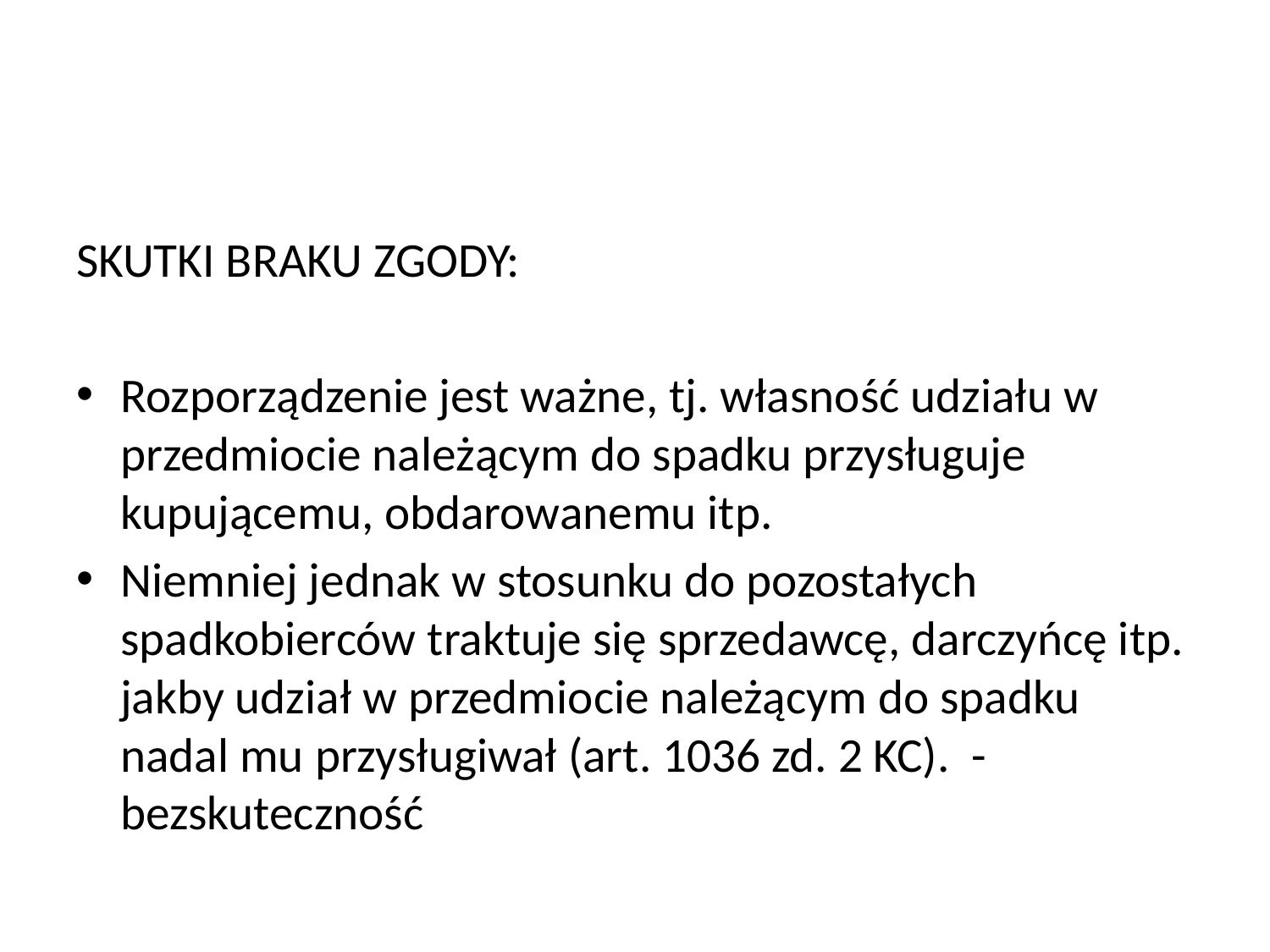

SKUTKI BRAKU ZGODY:

Rozporządzenie jest ważne, tj. własność udziału w przedmiocie należącym do spadku przysługuje kupującemu, obdarowanemu itp.
Niemniej jednak w stosunku do pozostałych spadkobierców traktuje się sprzedawcę, darczyńcę itp. jakby udział w przedmiocie należącym do spadku nadal mu przysługiwał (art. 1036 zd. 2 KC).  - bezskuteczność